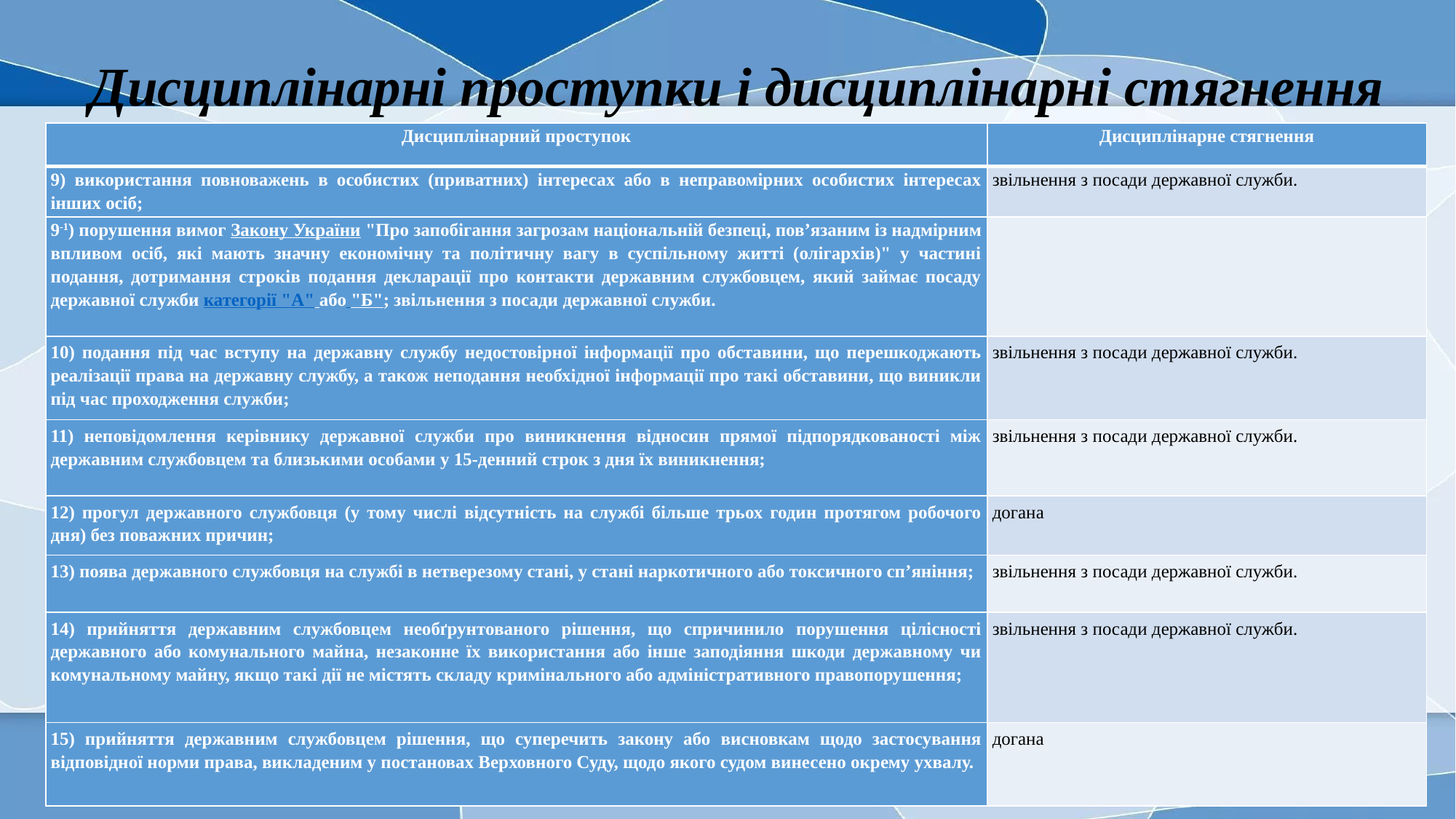

# Дисциплінарні проступки і дисциплінарні стягнення
| Дисциплінарний проступок | Дисциплінарне стягнення |
| --- | --- |
| 9) використання повноважень в особистих (приватних) інтересах або в неправомірних особистих інтересах інших осіб; | звільнення з посади державної служби. |
| 9-1) порушення вимог Закону України "Про запобігання загрозам національній безпеці, пов’язаним із надмірним впливом осіб, які мають значну економічну та політичну вагу в суспільному житті (олігархів)" у частині подання, дотримання строків подання декларації про контакти державним службовцем, який займає посаду державної служби категорії "А" або "Б"; звільнення з посади державної служби. |  |
| 10) подання під час вступу на державну службу недостовірної інформації про обставини, що перешкоджають реалізації права на державну службу, а також неподання необхідної інформації про такі обставини, що виникли під час проходження служби; | звільнення з посади державної служби. |
| 11) неповідомлення керівнику державної служби про виникнення відносин прямої підпорядкованості між державним службовцем та близькими особами у 15-денний строк з дня їх виникнення; | звільнення з посади державної служби. |
| 12) прогул державного службовця (у тому числі відсутність на службі більше трьох годин протягом робочого дня) без поважних причин; | догана |
| 13) поява державного службовця на службі в нетверезому стані, у стані наркотичного або токсичного сп’яніння; | звільнення з посади державної служби. |
| 14) прийняття державним службовцем необґрунтованого рішення, що спричинило порушення цілісності державного або комунального майна, незаконне їх використання або інше заподіяння шкоди державному чи комунальному майну, якщо такі дії не містять складу кримінального або адміністративного правопорушення; | звільнення з посади державної служби. |
| 15) прийняття державним службовцем рішення, що суперечить закону або висновкам щодо застосування відповідної норми права, викладеним у постановах Верховного Суду, щодо якого судом винесено окрему ухвалу. | догана |